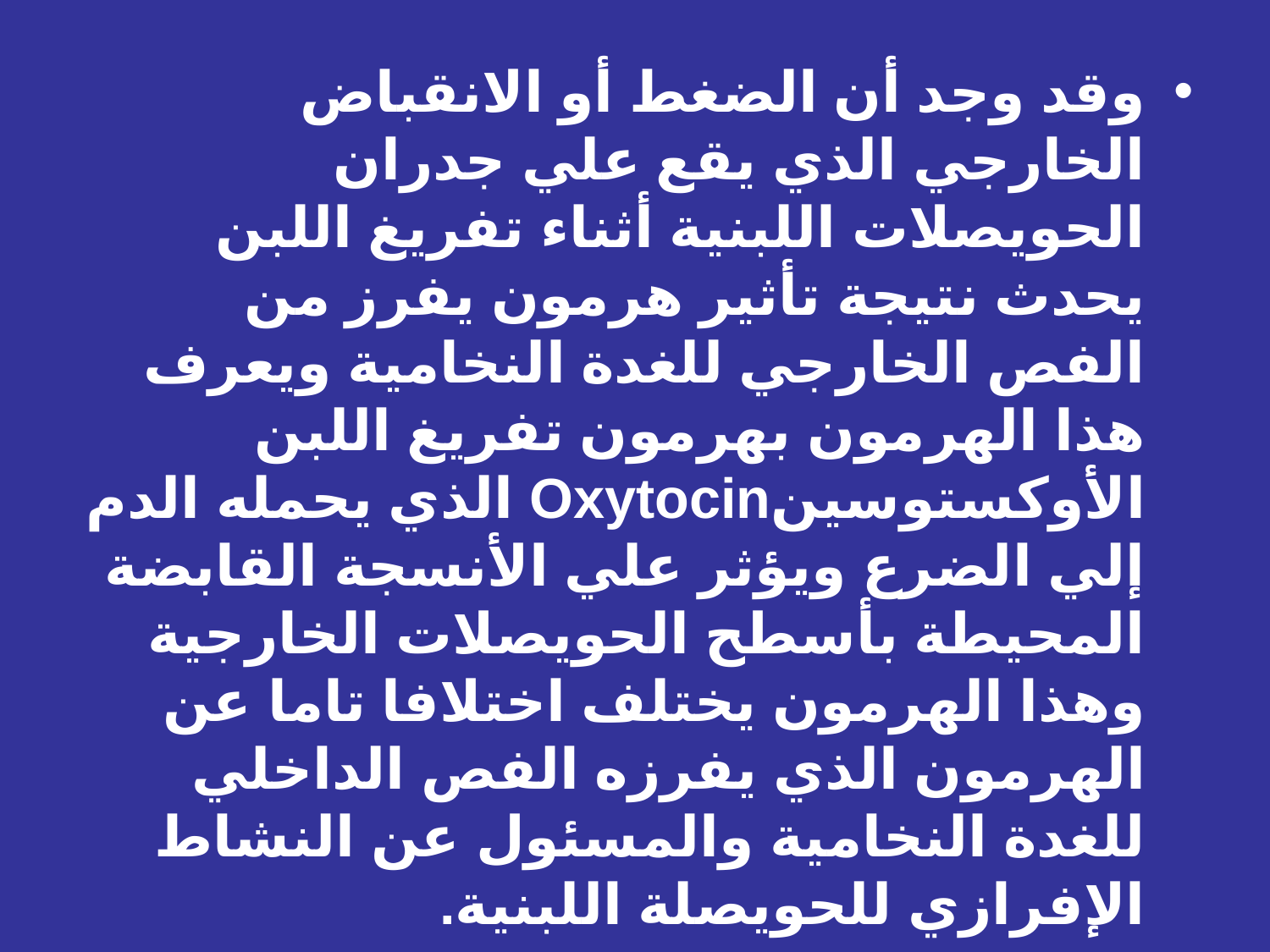

وقد وجد أن الضغط أو الانقباض الخارجي الذي يقع علي جدران الحويصلات اللبنية أثناء تفريغ اللبن يحدث نتيجة تأثير هرمون يفرز من الفص الخارجي للغدة النخامية ويعرف هذا الهرمون بهرمون تفريغ اللبن الأوكستوسينOxytocin الذي يحمله الدم إلي الضرع ويؤثر علي الأنسجة القابضة المحيطة بأسطح الحويصلات الخارجية وهذا الهرمون يختلف اختلافا تاما عن الهرمون الذي يفرزه الفص الداخلي للغدة النخامية والمسئول عن النشاط الإفرازي للحويصلة اللبنية.